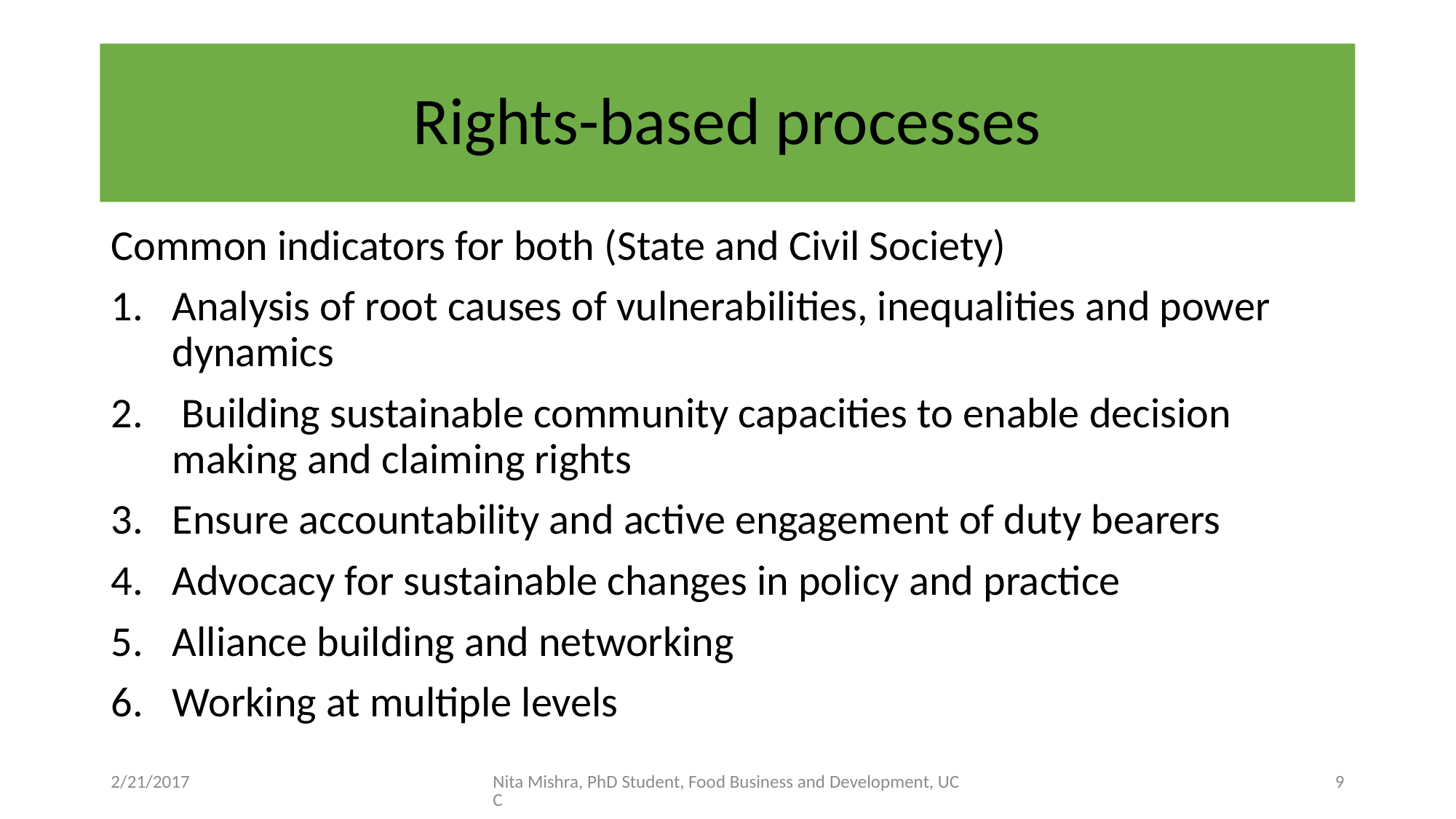

# Rights-based processes
Common indicators for both (State and Civil Society)
Analysis of root causes of vulnerabilities, inequalities and power dynamics
 Building sustainable community capacities to enable decision making and claiming rights
Ensure accountability and active engagement of duty bearers
Advocacy for sustainable changes in policy and practice
Alliance building and networking
Working at multiple levels
2/21/2017
Nita Mishra, PhD Student, Food Business and Development, UCC
9